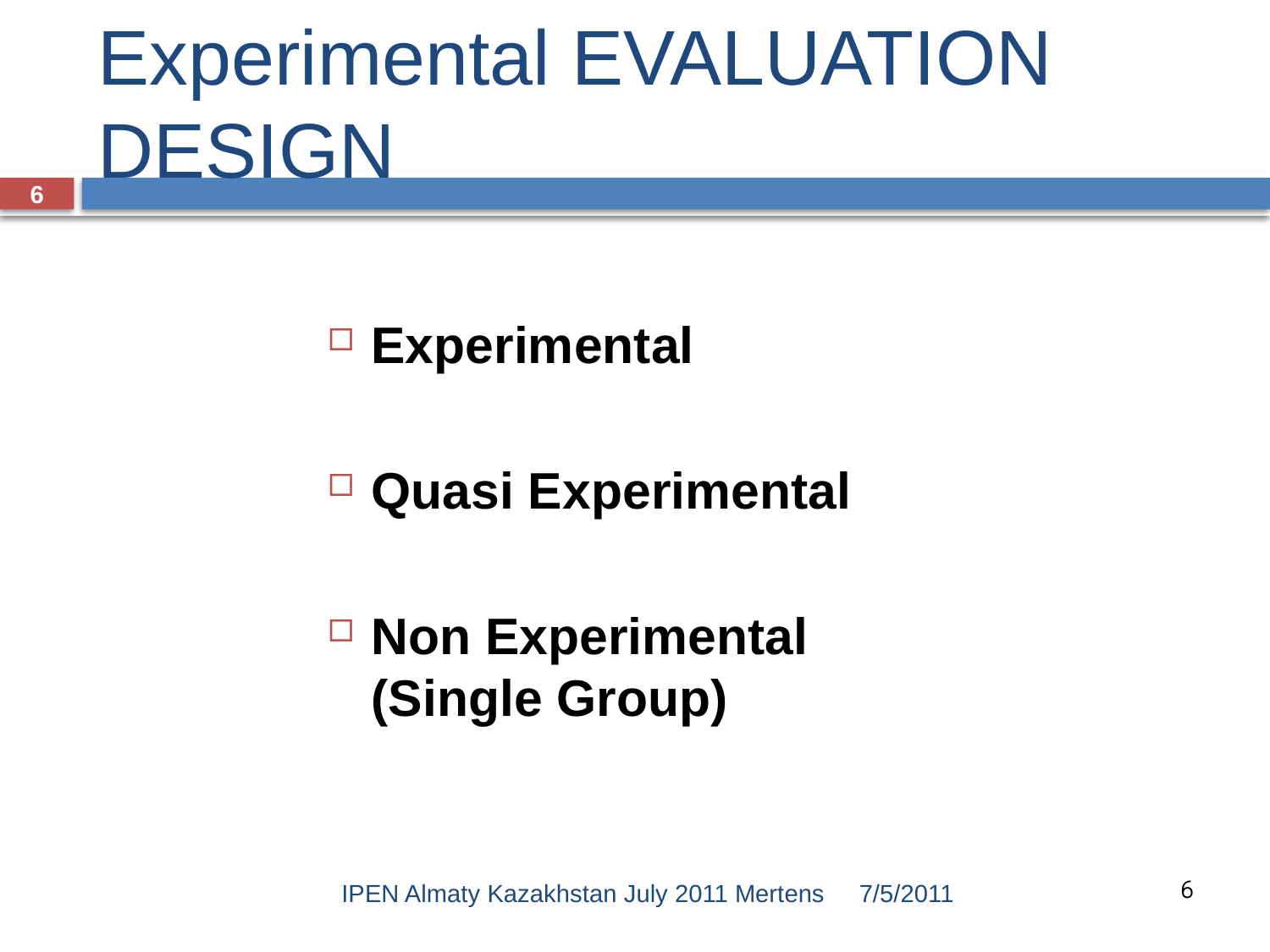

# Experimental EVALUATION DESIGN
6
Experimental

Quasi Experimental

Non Experimental (Single Group)

6
IPEN Almaty Kazakhstan July 2011 Mertens
7/5/2011